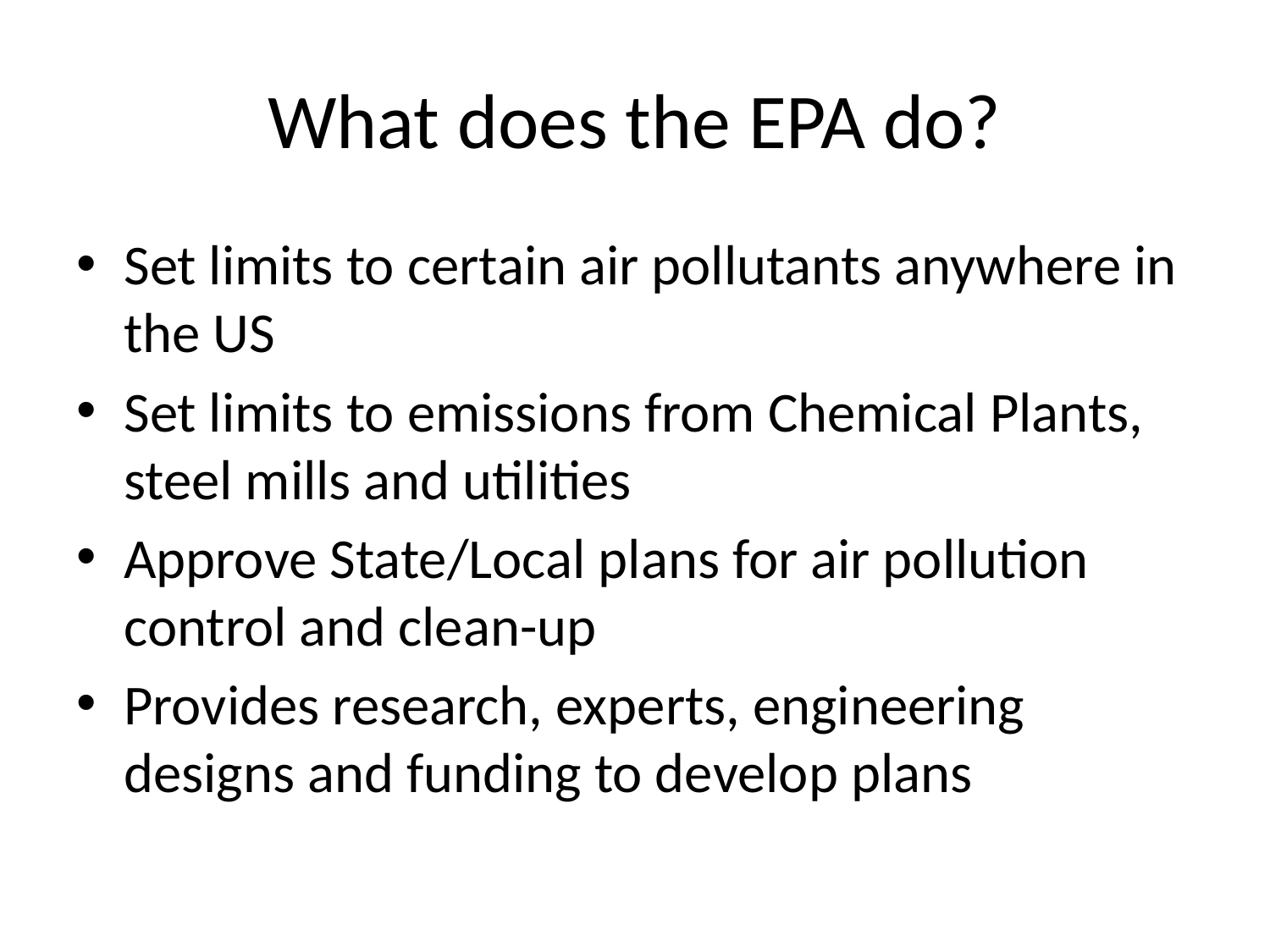

# What does the EPA do?
Set limits to certain air pollutants anywhere in the US
Set limits to emissions from Chemical Plants, steel mills and utilities
Approve State/Local plans for air pollution control and clean-up
Provides research, experts, engineering designs and funding to develop plans